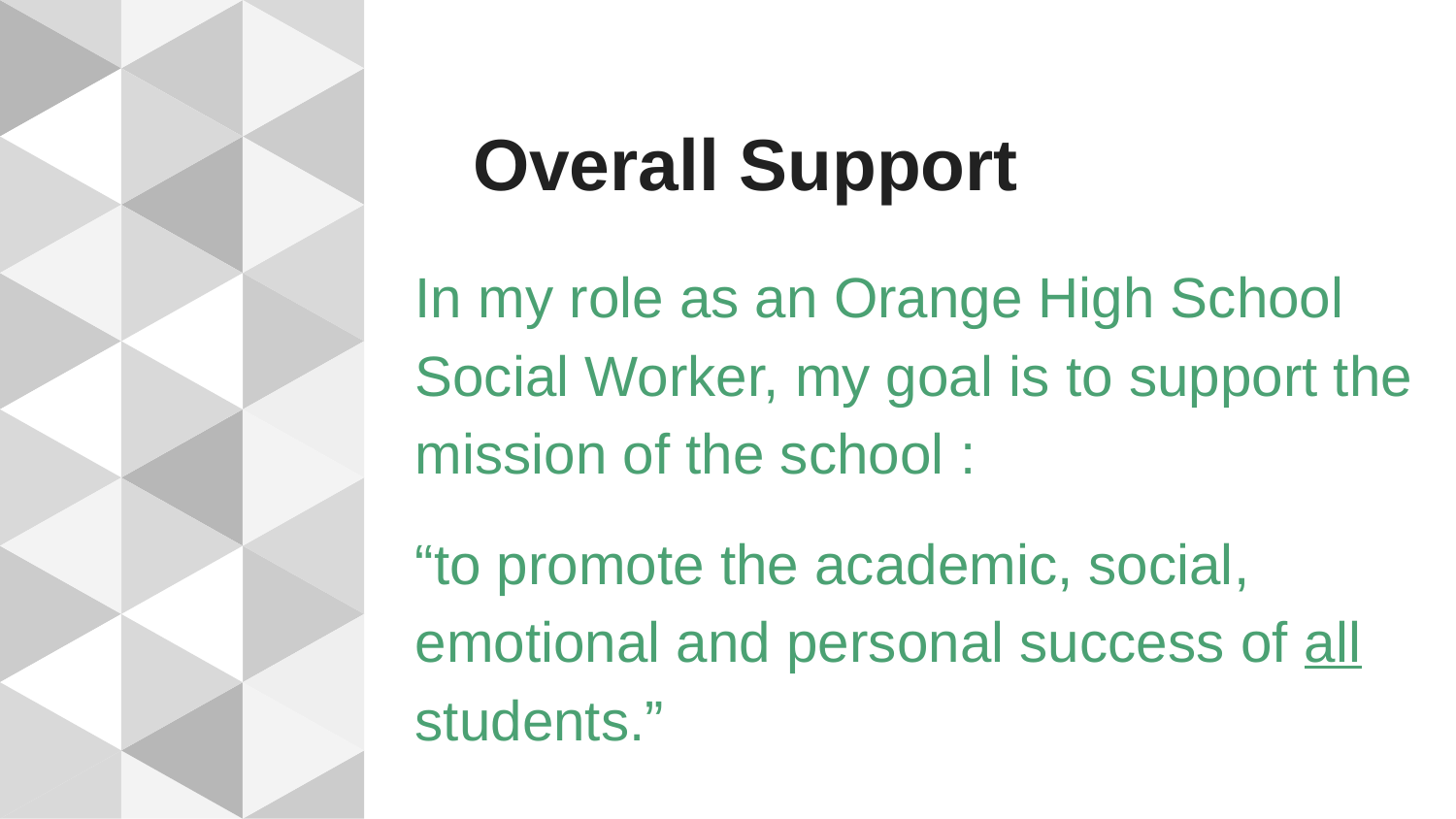

# Overall Support
In my role as an Orange High School Social Worker, my goal is to support the mission of the school :
“to promote the academic, social, emotional and personal success of all students.”